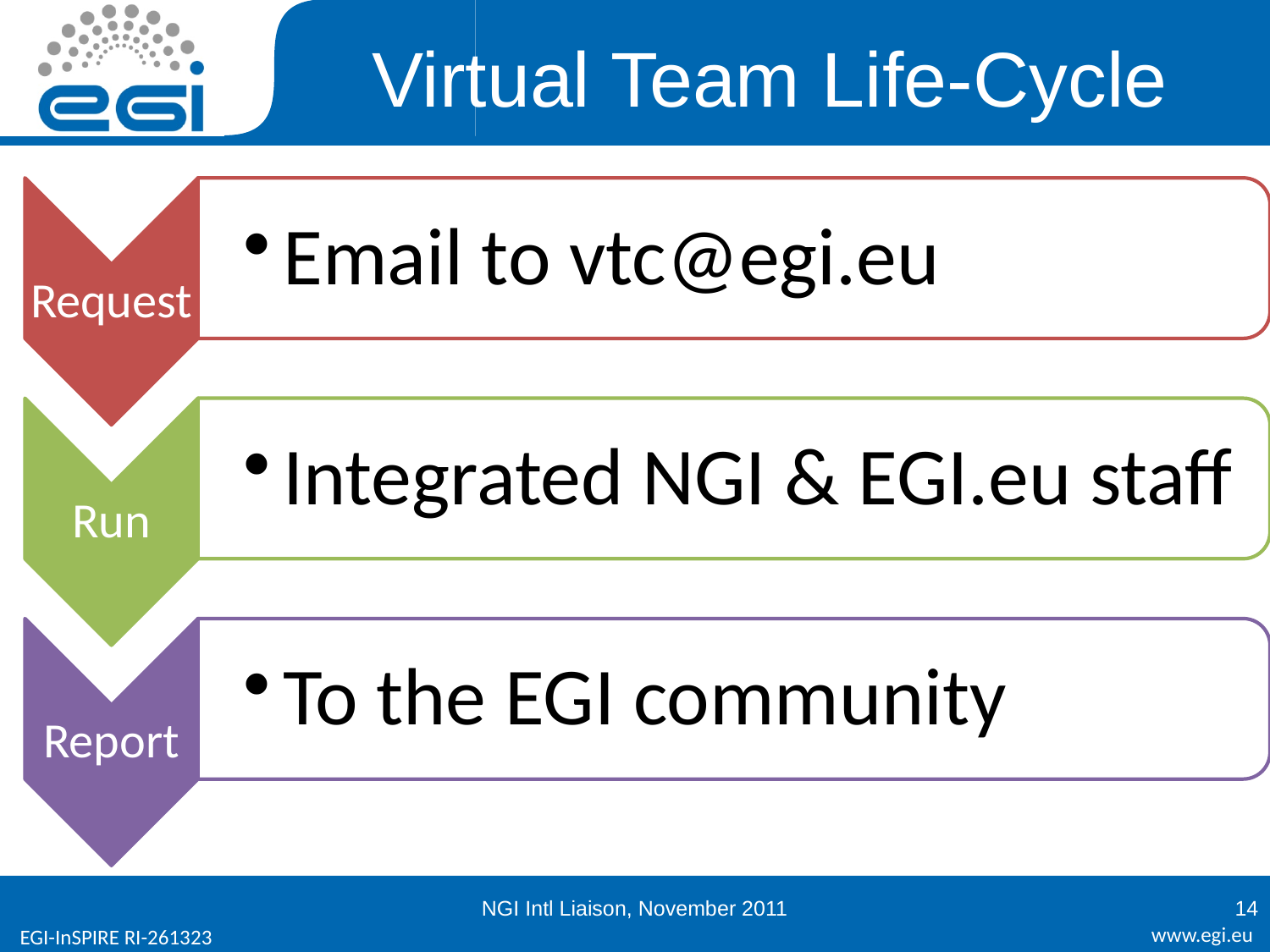

# Virtual Team Life-Cycle
Request
Email to vtc@egi.eu
Run
Integrated NGI & EGI.eu staff
Report
To the EGI community
NGI Intl Liaison, November 2011
14